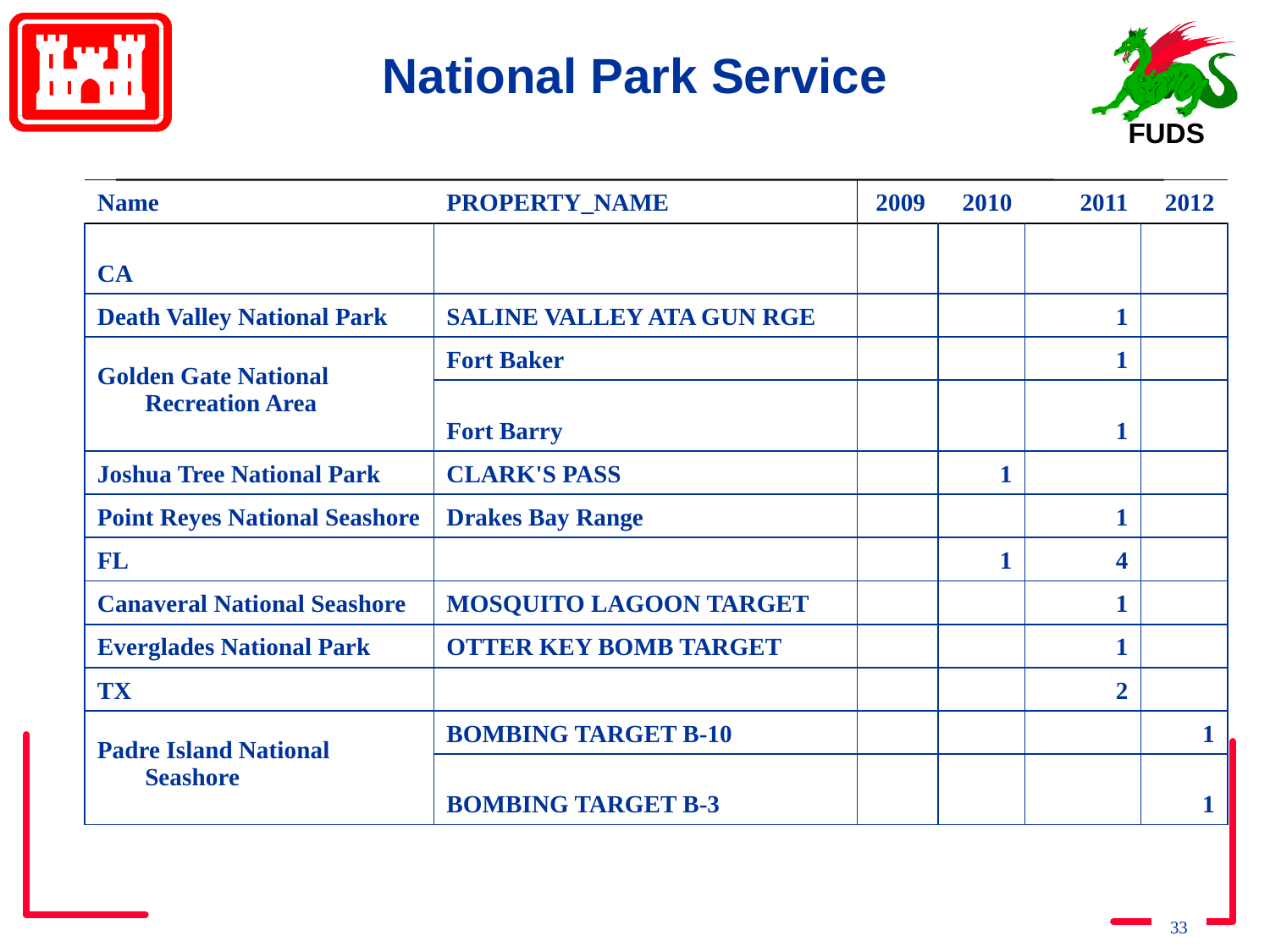

# National Park Service
| Name | PROPERTY\_NAME | 2009 | 2010 | 2011 | 2012 |
| --- | --- | --- | --- | --- | --- |
| CA |  |  |  |  |  |
| Death Valley National Park | SALINE VALLEY ATA GUN RGE |  |  | 1 |  |
| Golden Gate National Recreation Area | Fort Baker |  |  | 1 |  |
|  | Fort Barry |  |  | 1 |  |
| Joshua Tree National Park | CLARK'S PASS |  | 1 |  |  |
| Point Reyes National Seashore | Drakes Bay Range |  |  | 1 |  |
| FL |  |  | 1 | 4 |  |
| Canaveral National Seashore | MOSQUITO LAGOON TARGET |  |  | 1 |  |
| Everglades National Park | OTTER KEY BOMB TARGET |  |  | 1 |  |
| TX |  |  |  | 2 |  |
| Padre Island National Seashore | BOMBING TARGET B-10 |  |  |  | 1 |
|  | BOMBING TARGET B-3 |  |  |  | 1 |